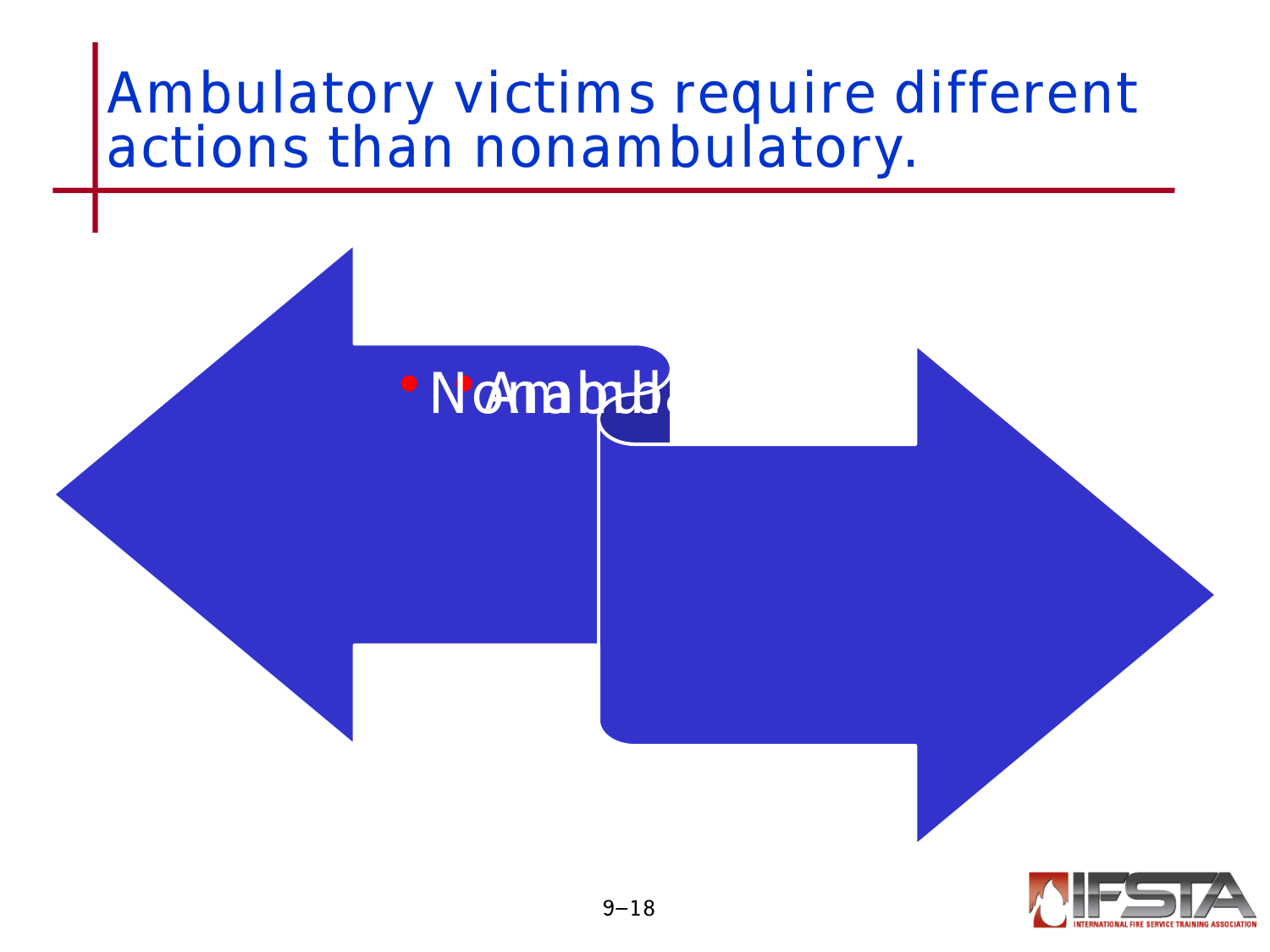

# Ambulatory victims require different actions than nonambulatory.
Ambulatory
Nonambulatory
9–18